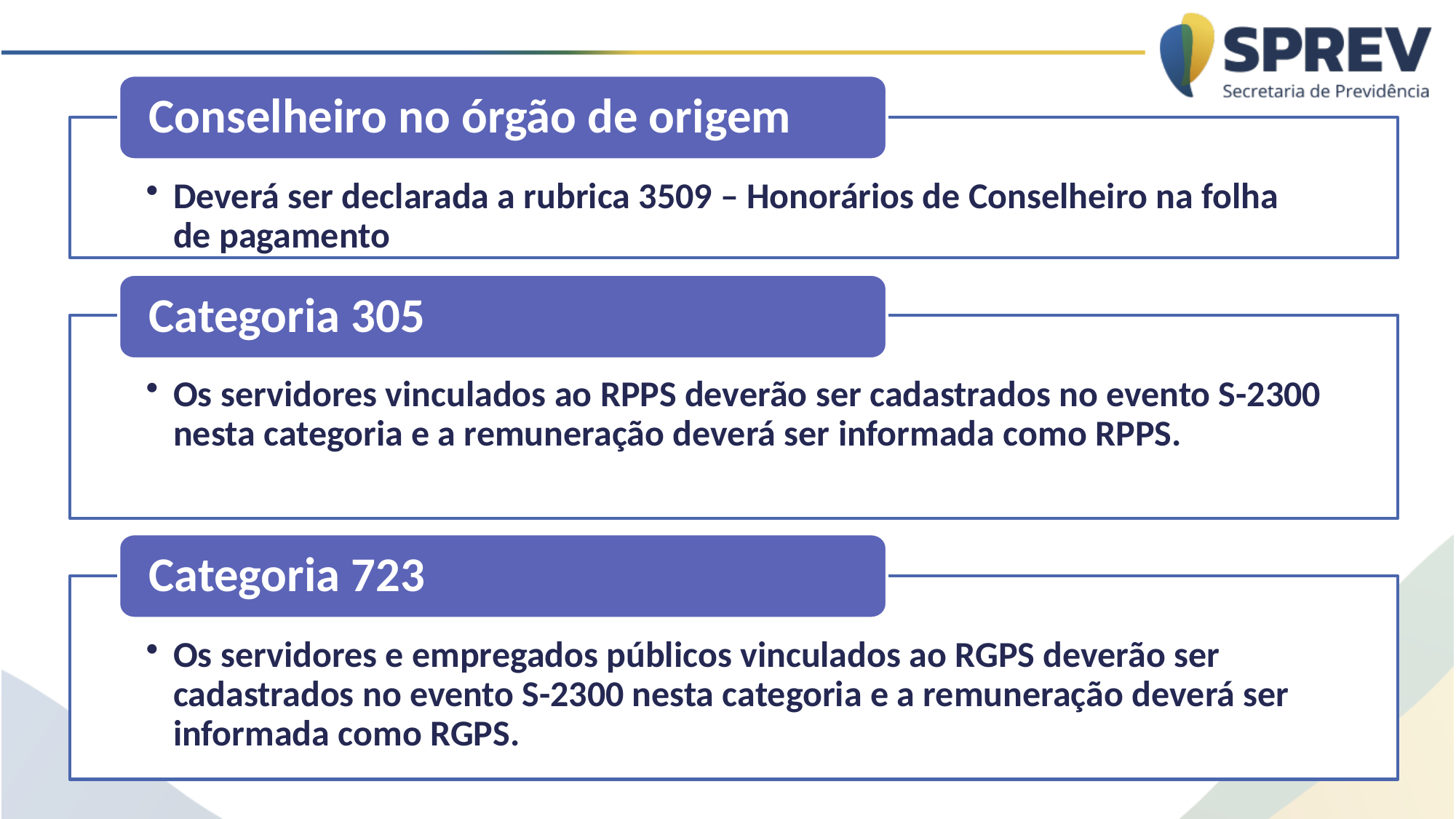

Conselheiro no órgão de origem
Deverá ser declarada a rubrica 3509 – Honorários de Conselheiro na folha de pagamento
Categoria 305
Os servidores vinculados ao RPPS deverão ser cadastrados no evento S-2300 nesta categoria e a remuneração deverá ser informada como RPPS.
Categoria 723
Os servidores e empregados públicos vinculados ao RGPS deverão ser cadastrados no evento S-2300 nesta categoria e a remuneração deverá ser informada como RGPS.